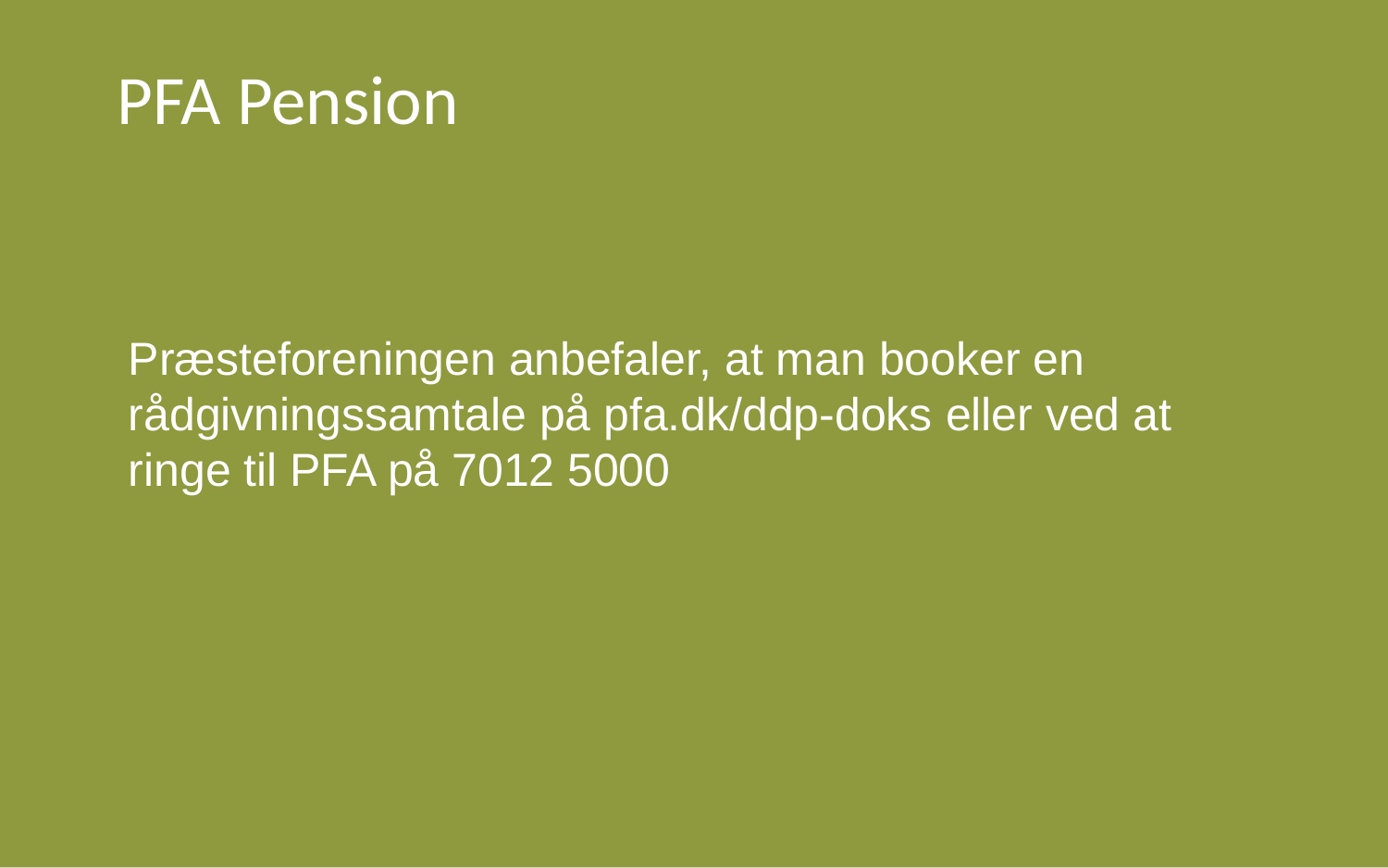

PFA Pension
# Præsteforeningen anbefaler, at man booker en rådgivningssamtale på pfa.dk/ddp-doks eller ved at ringe til PFA på 7012 5000